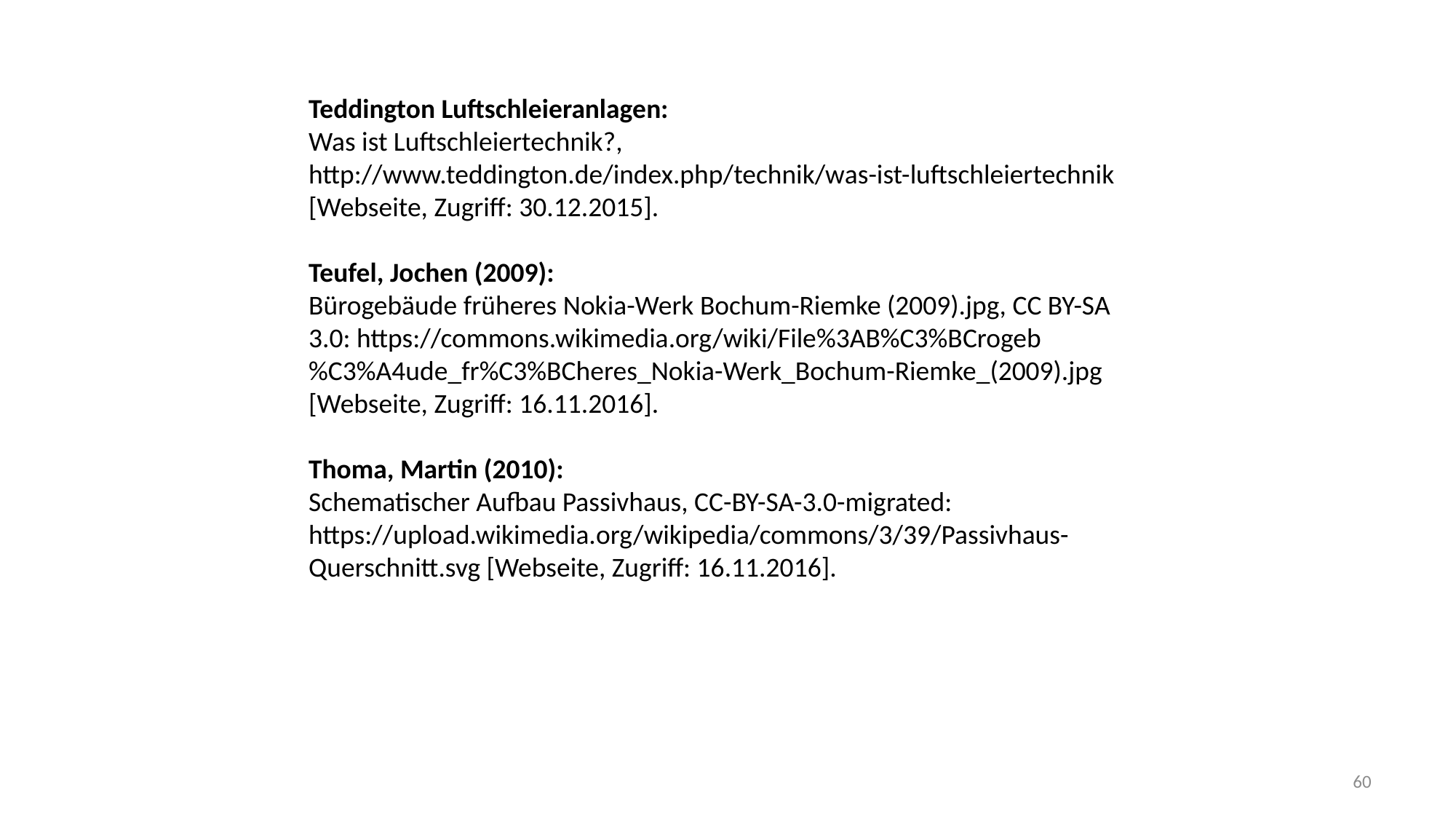

Teddington Luftschleieranlagen:
Was ist Luftschleiertechnik?, http://www.teddington.de/index.php/technik/was-ist-luftschleiertechnik [Webseite, Zugriff: 30.12.2015].

Teufel, Jochen (2009):
Bürogebäude früheres Nokia-Werk Bochum-Riemke (2009).jpg, CC BY-SA 3.0: https://commons.wikimedia.org/wiki/File%3AB%C3%BCrogeb%C3%A4ude_fr%C3%BCheres_Nokia-Werk_Bochum-Riemke_(2009).jpg [Webseite, Zugriff: 16.11.2016].

Thoma, Martin (2010):
Schematischer Aufbau Passivhaus, CC-BY-SA-3.0-migrated: https://upload.wikimedia.org/wikipedia/commons/3/39/Passivhaus-Querschnitt.svg [Webseite, Zugriff: 16.11.2016].

60